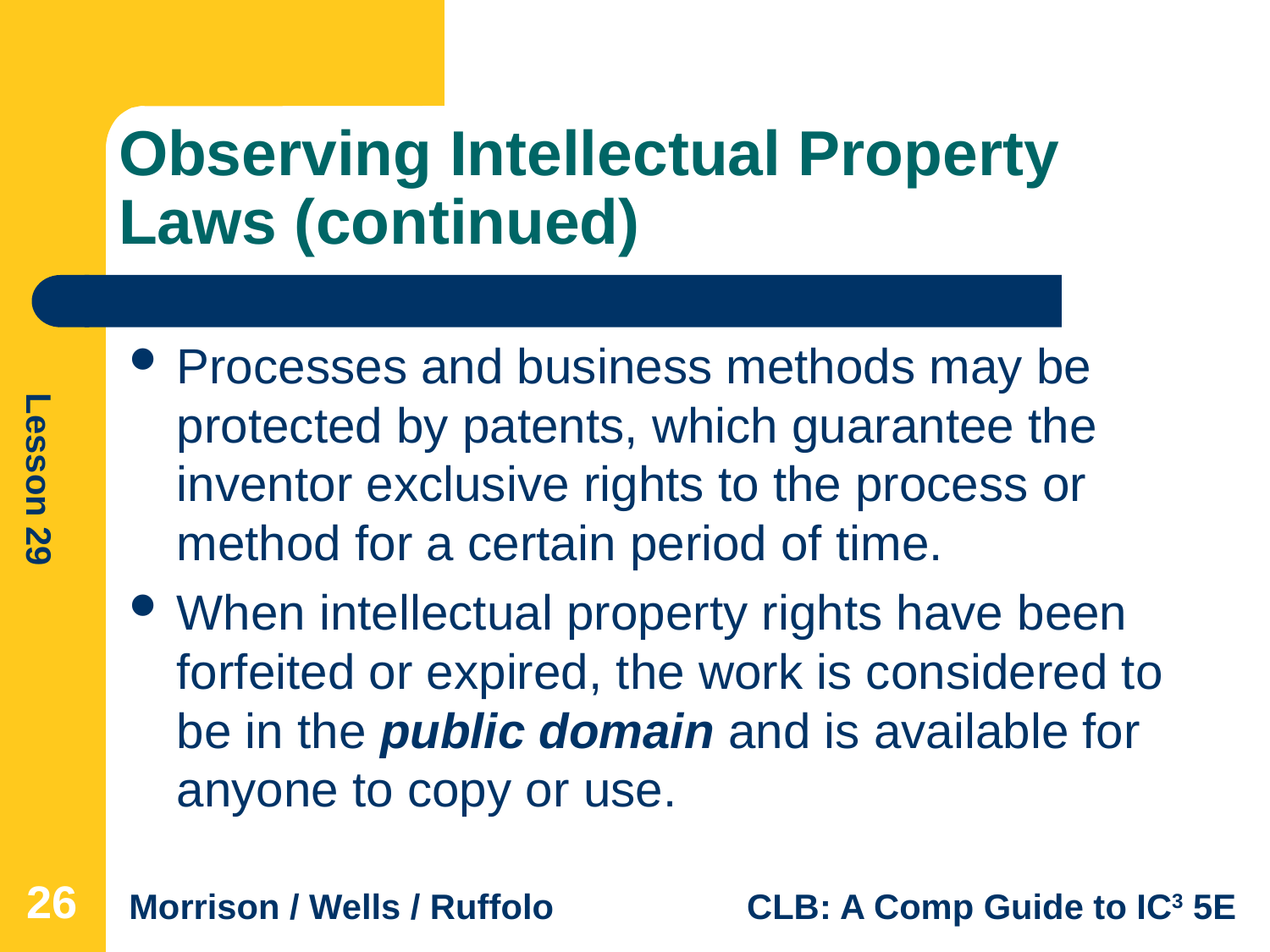

# Observing Intellectual Property Laws (continued)
Processes and business methods may be protected by patents, which guarantee the inventor exclusive rights to the process or method for a certain period of time.
When intellectual property rights have been forfeited or expired, the work is considered to be in the public domain and is available for anyone to copy or use.
26